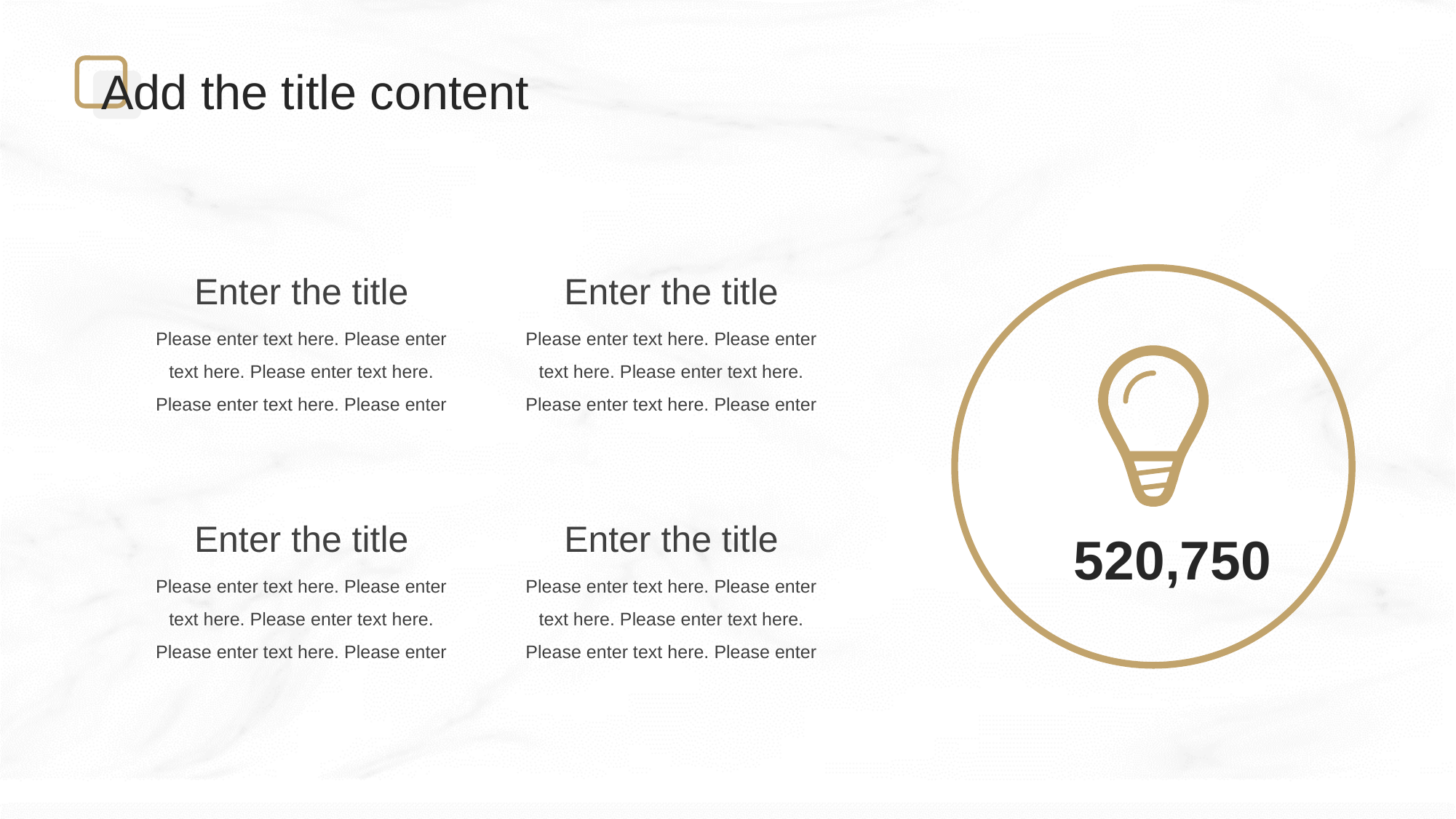

Add the title content

Enter the title
Enter the title

Please enter text here. Please enter text here. Please enter text here. Please enter text here. Please enter
Please enter text here. Please enter text here. Please enter text here. Please enter text here. Please enter

Enter the title
Enter the title
520,750
Please enter text here. Please enter text here. Please enter text here. Please enter text here. Please enter
Please enter text here. Please enter text here. Please enter text here. Please enter text here. Please enter